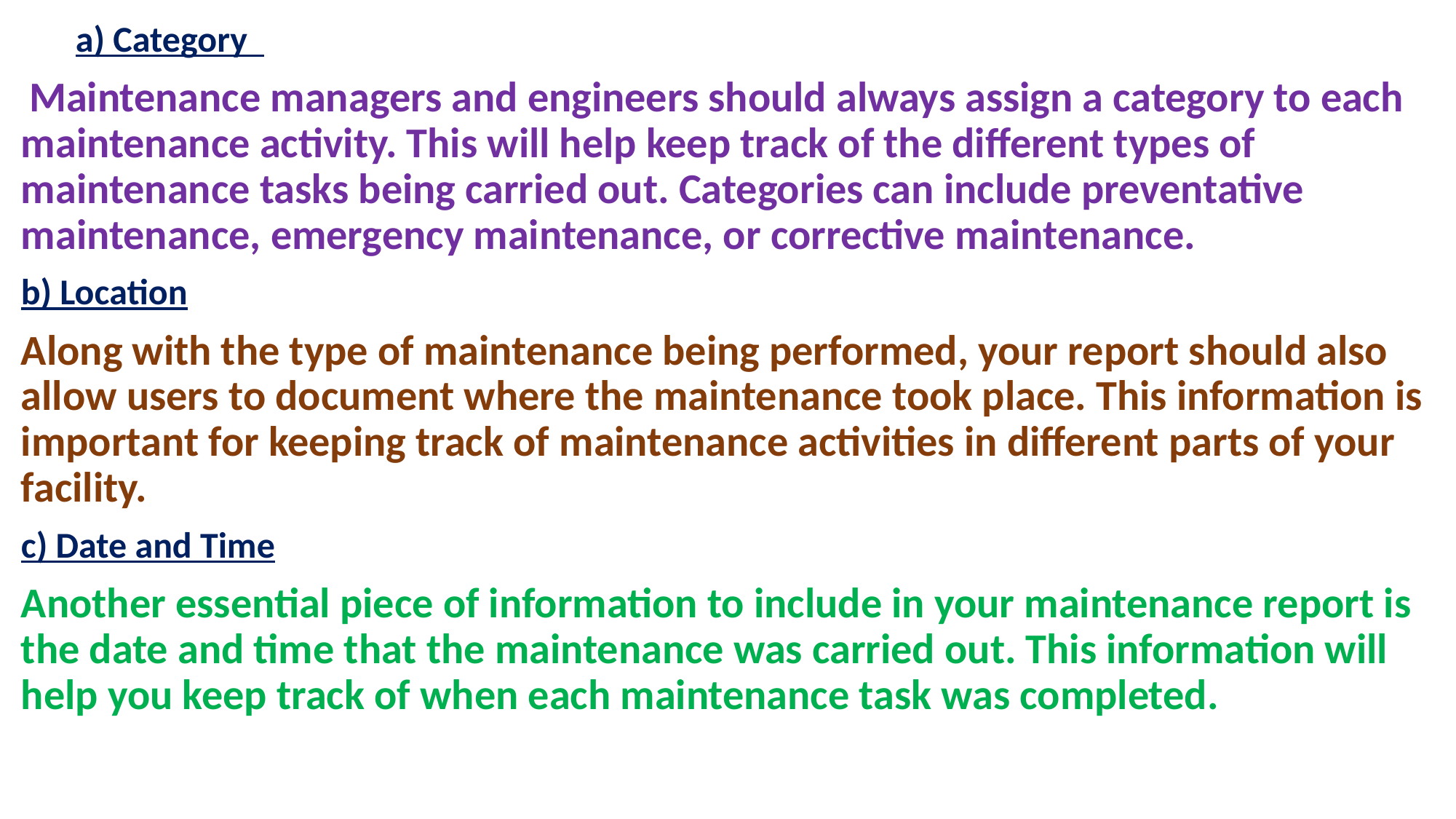

a) Category
 Maintenance managers and engineers should always assign a category to each maintenance activity. This will help keep track of the different types of maintenance tasks being carried out. Categories can include preventative maintenance, emergency maintenance, or corrective maintenance.
b) Location
Along with the type of maintenance being performed, your report should also allow users to document where the maintenance took place. This information is important for keeping track of maintenance activities in different parts of your facility.
c) Date and Time
Another essential piece of information to include in your maintenance report is the date and time that the maintenance was carried out. This information will help you keep track of when each maintenance task was completed.